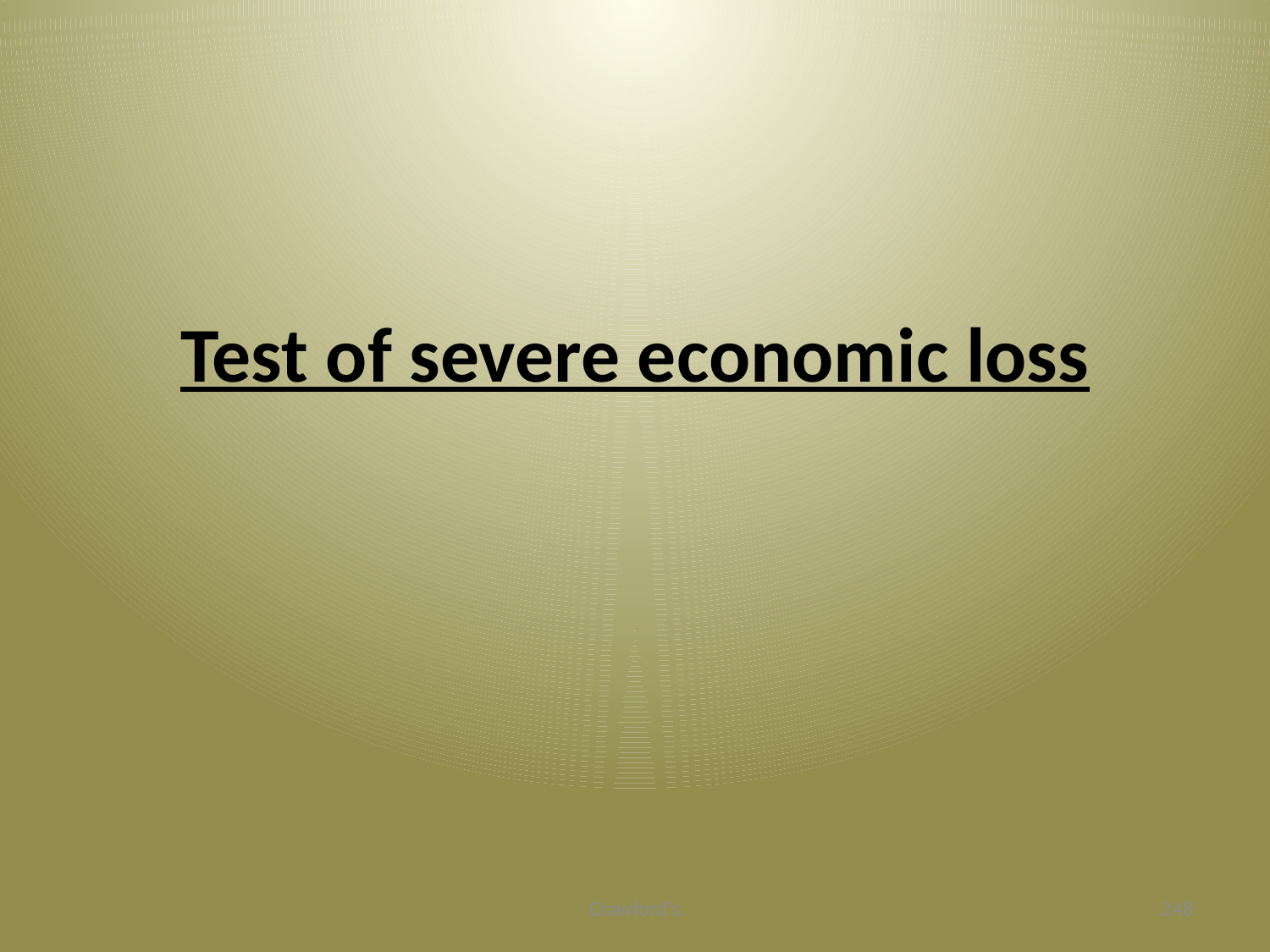

# Test of severe economic loss

Crawford's
248